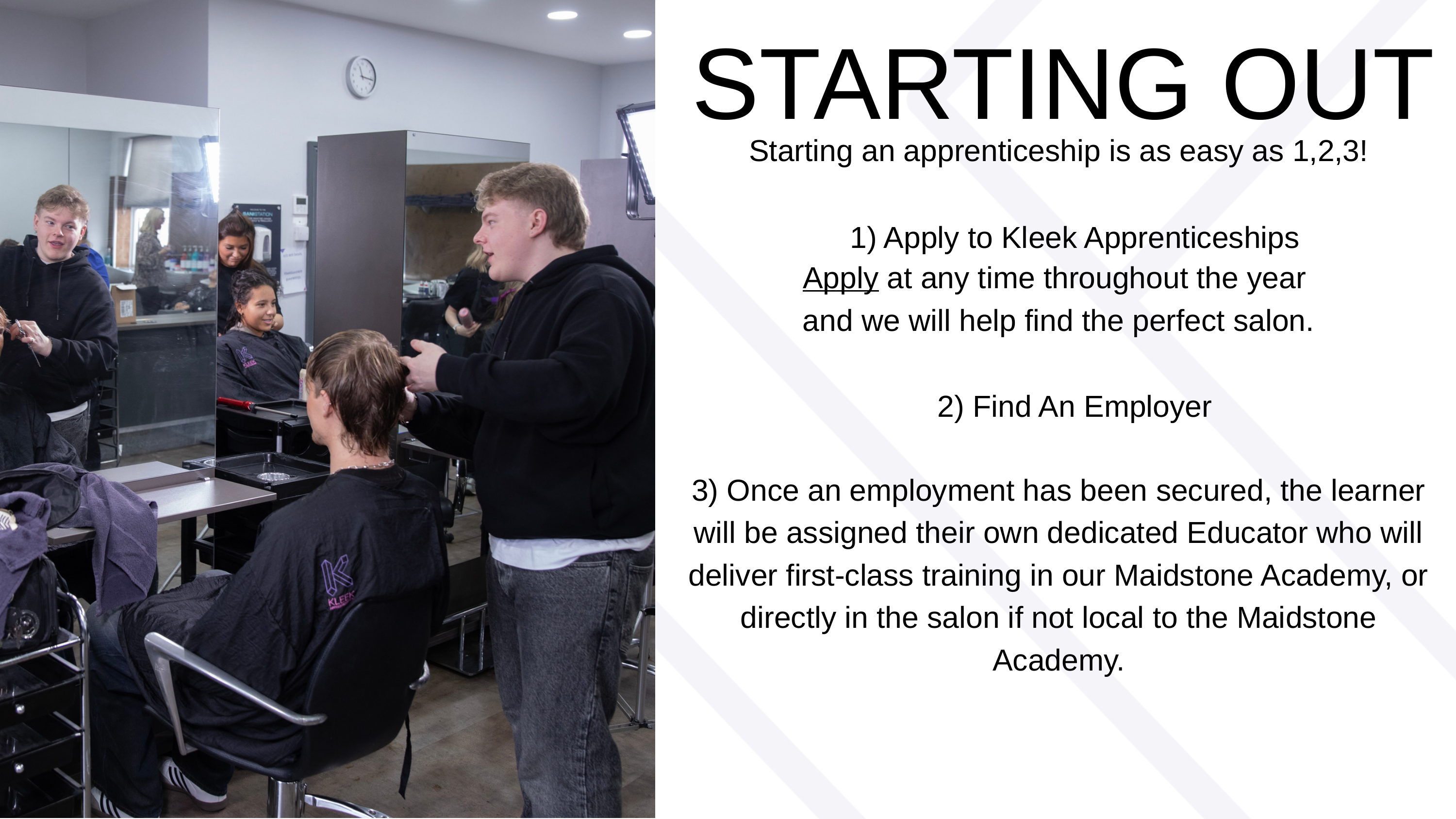

STARTING OUT

Starting an apprenticeship is as easy as 1,2,3!

Apply at any time throughout the year
and we will help find the perfect salon.

3) Once an employment has been secured, the learner will be assigned their own dedicated Educator who will deliver first-class training in our Maidstone Academy, or directly in the salon if not local to the Maidstone Academy.
1) Apply to Kleek Apprenticeships
2) Find An Employer